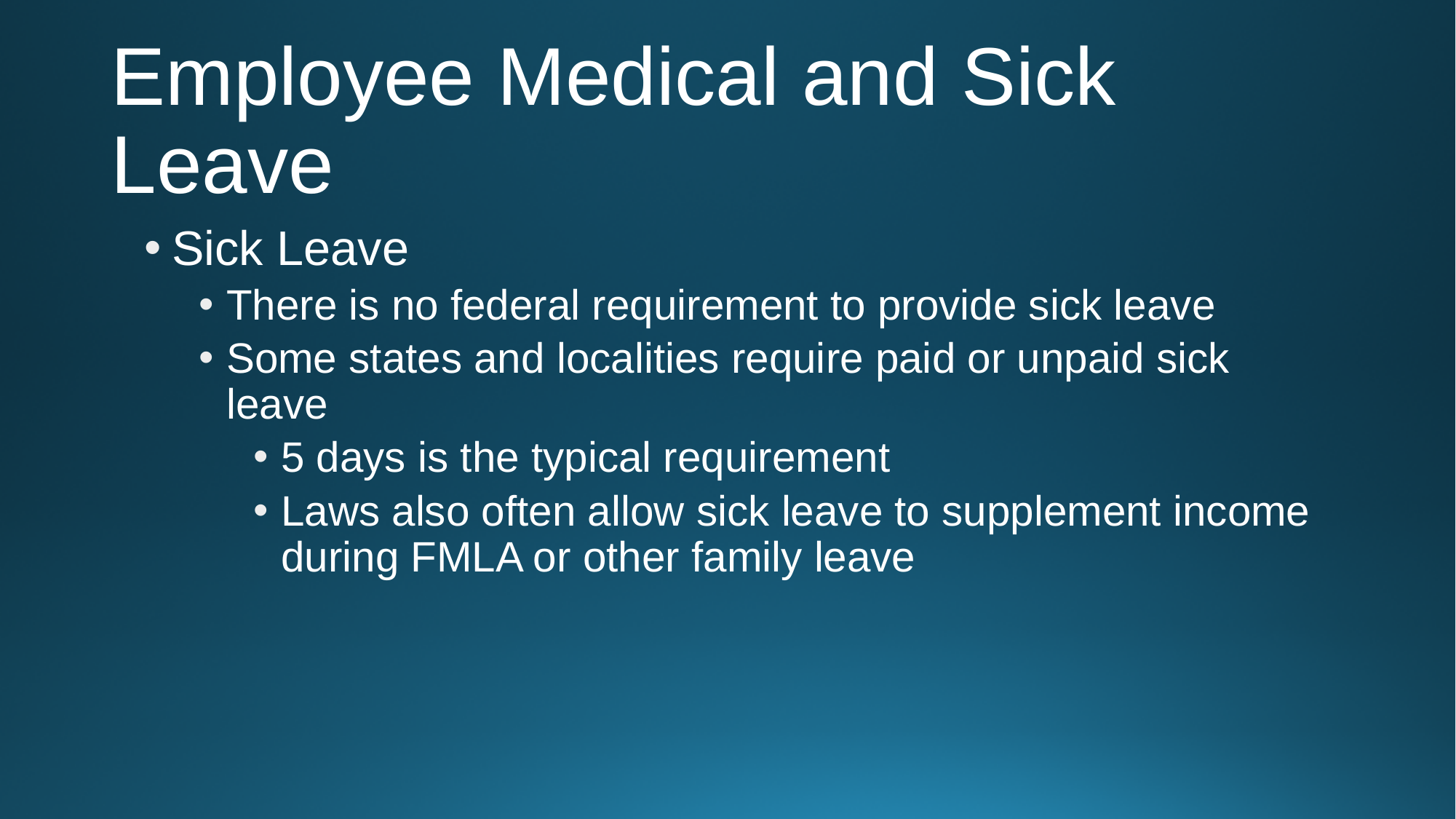

# Employee Medical and Sick Leave
Sick Leave
There is no federal requirement to provide sick leave
Some states and localities require paid or unpaid sick leave
5 days is the typical requirement
Laws also often allow sick leave to supplement income during FMLA or other family leave